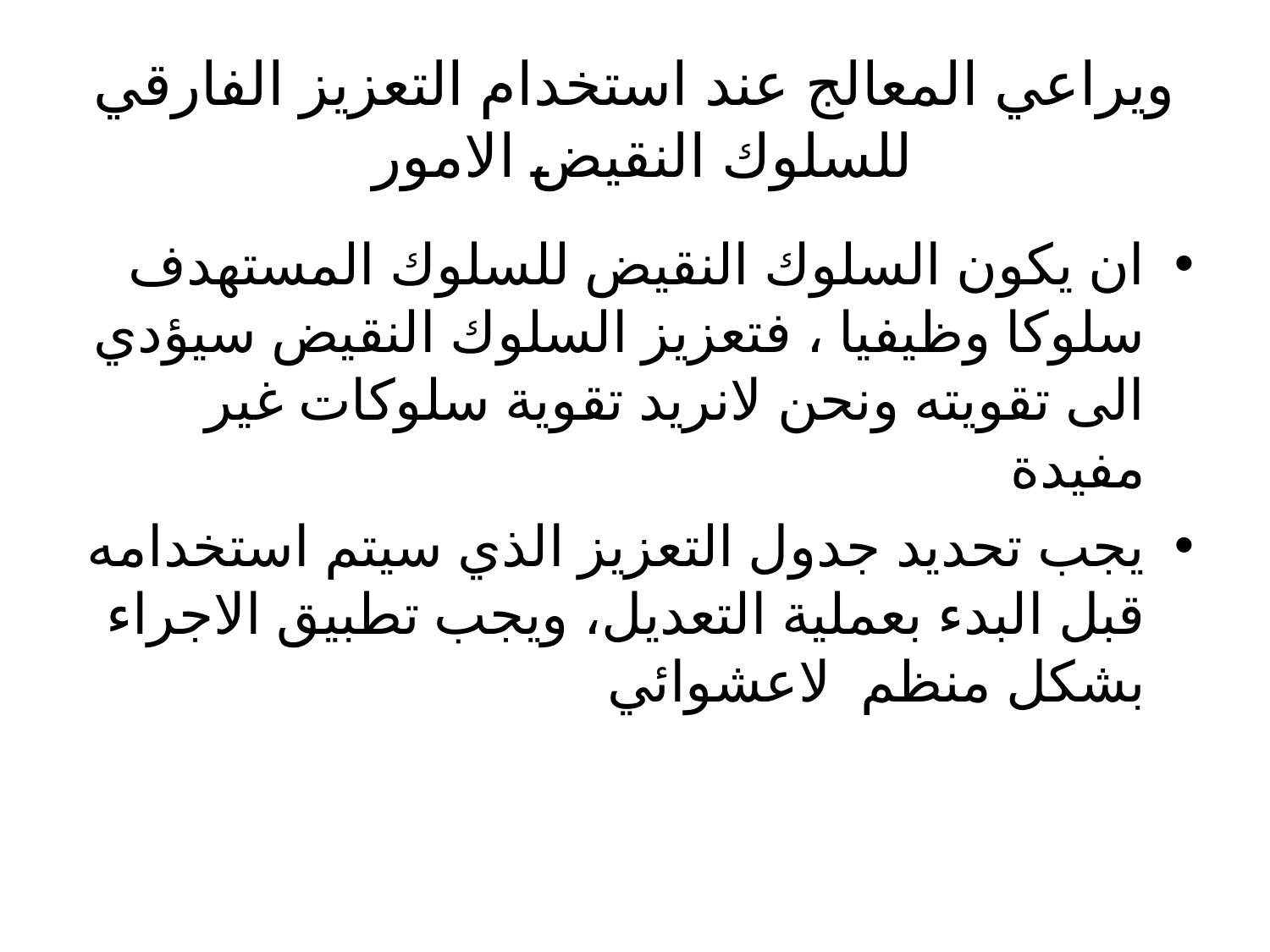

# ويراعي المعالج عند استخدام التعزيز الفارقي للسلوك النقيض الامور
ان يكون السلوك النقيض للسلوك المستهدف  سلوكا وظيفيا ، فتعزيز السلوك النقيض سيؤدي الى تقويته ونحن لانريد تقوية سلوكات غير مفيدة
يجب تحديد جدول التعزيز الذي سيتم استخدامه قبل البدء بعملية التعديل، ويجب تطبيق الاجراء بشكل منظم  لاعشوائي